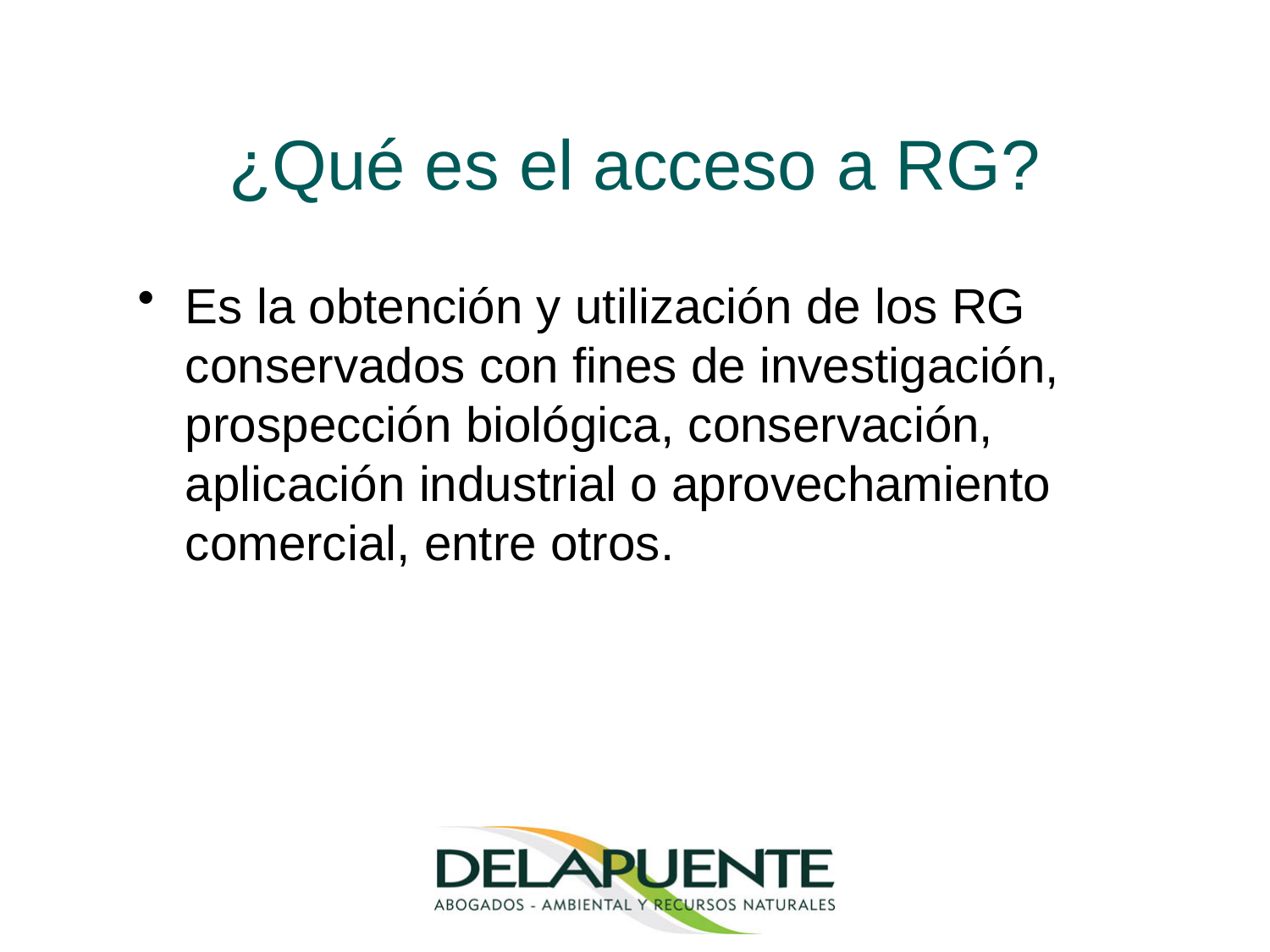

# ¿Qué es el acceso a RG?
Es la obtención y utilización de los RG conservados con fines de investigación, prospección biológica, conservación, aplicación industrial o aprovechamiento comercial, entre otros.